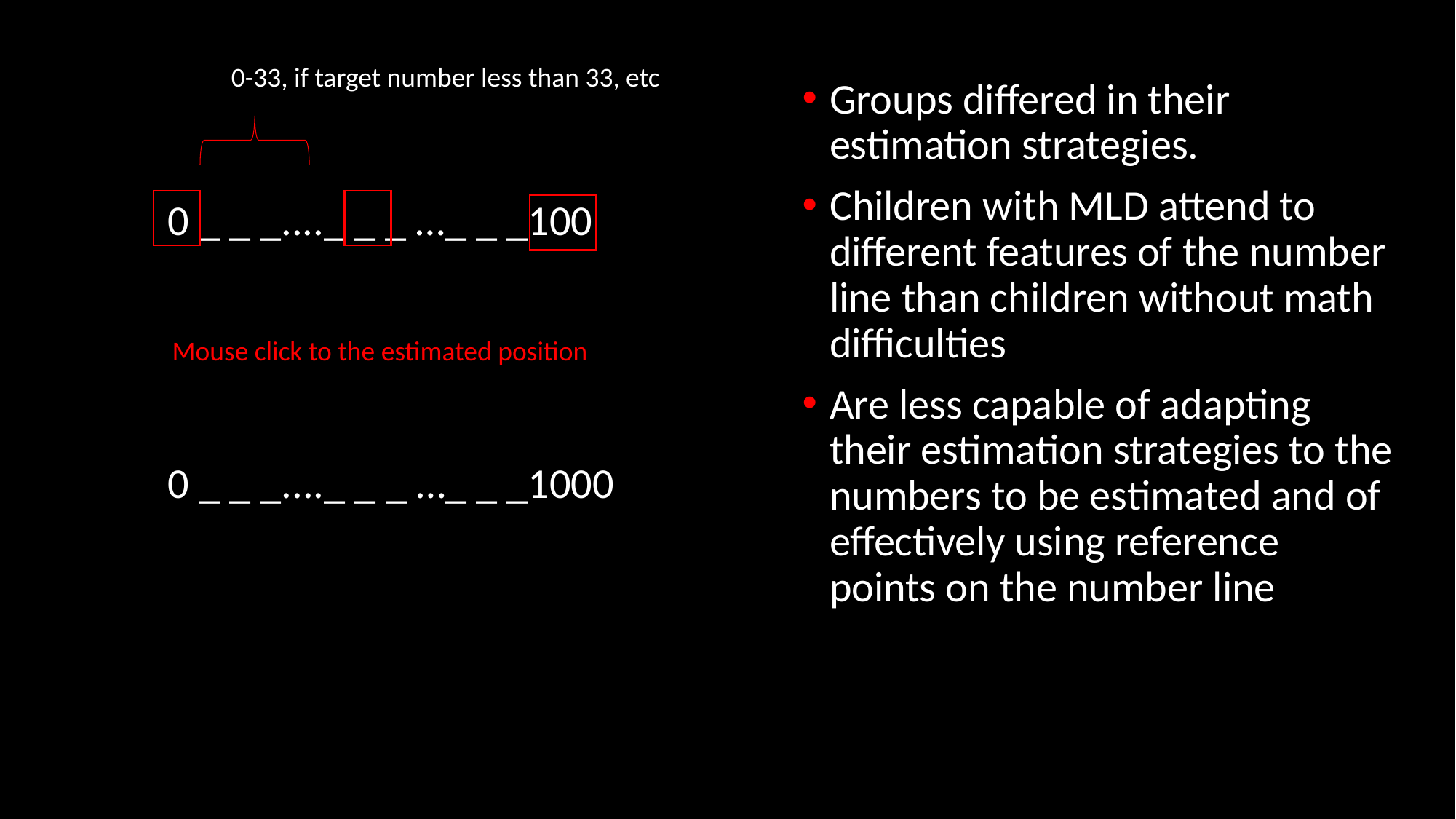

0-33, if target number less than 33, etc
Groups differed in their estimation strategies.
Children with MLD attend to different features of the number line than children without math difficulties
Are less capable of adapting their estimation strategies to the numbers to be estimated and of effectively using reference points on the number line

0 _ _ _...._ _ _ …_ _ _100

Mouse click to the estimated position
0 _ _ _...._ _ _ …_ _ _1000